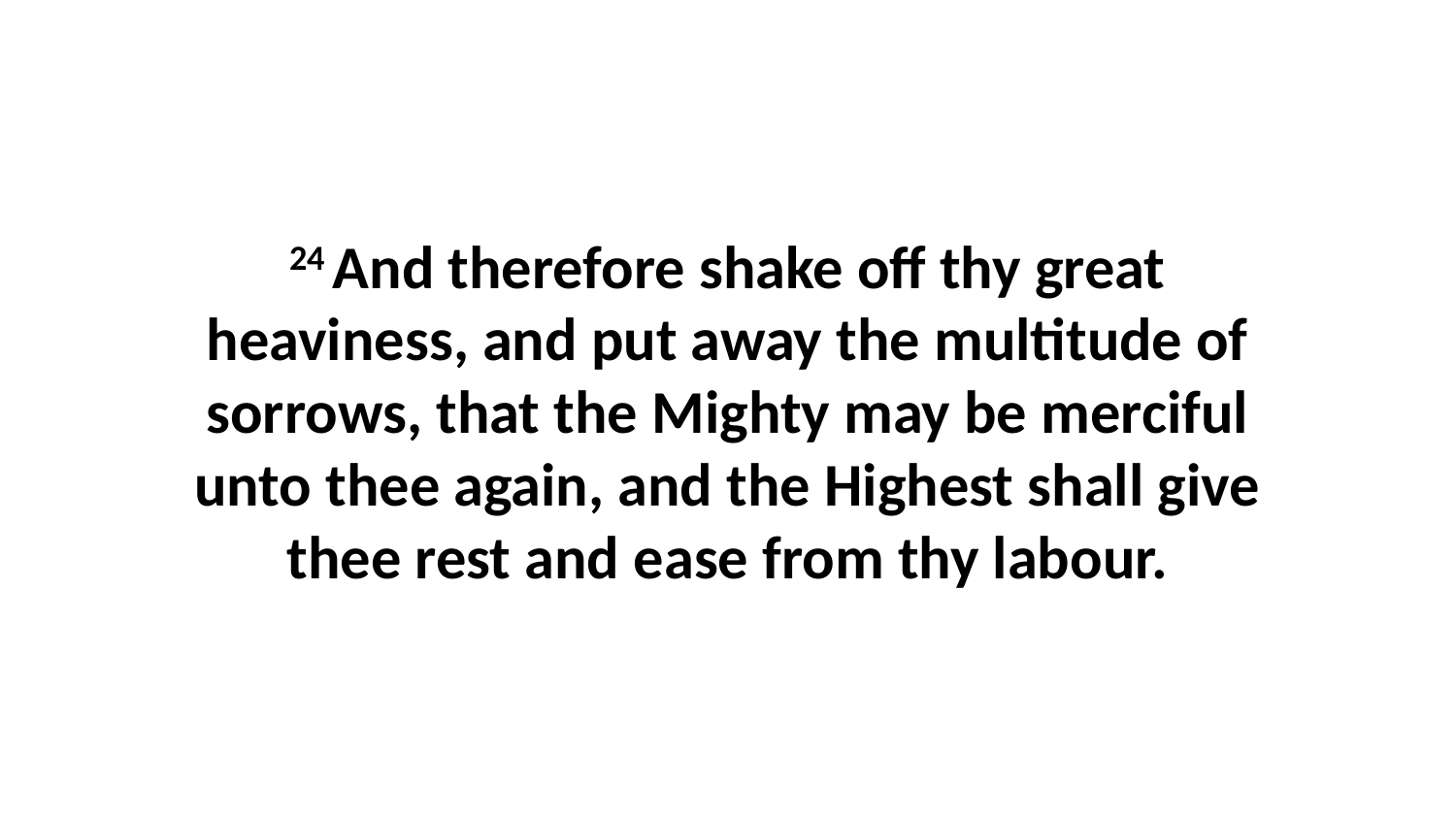

24 And therefore shake off thy great heaviness, and put away the multitude of sorrows, that the Mighty may be merciful unto thee again, and the Highest shall give thee rest and ease from thy labour.